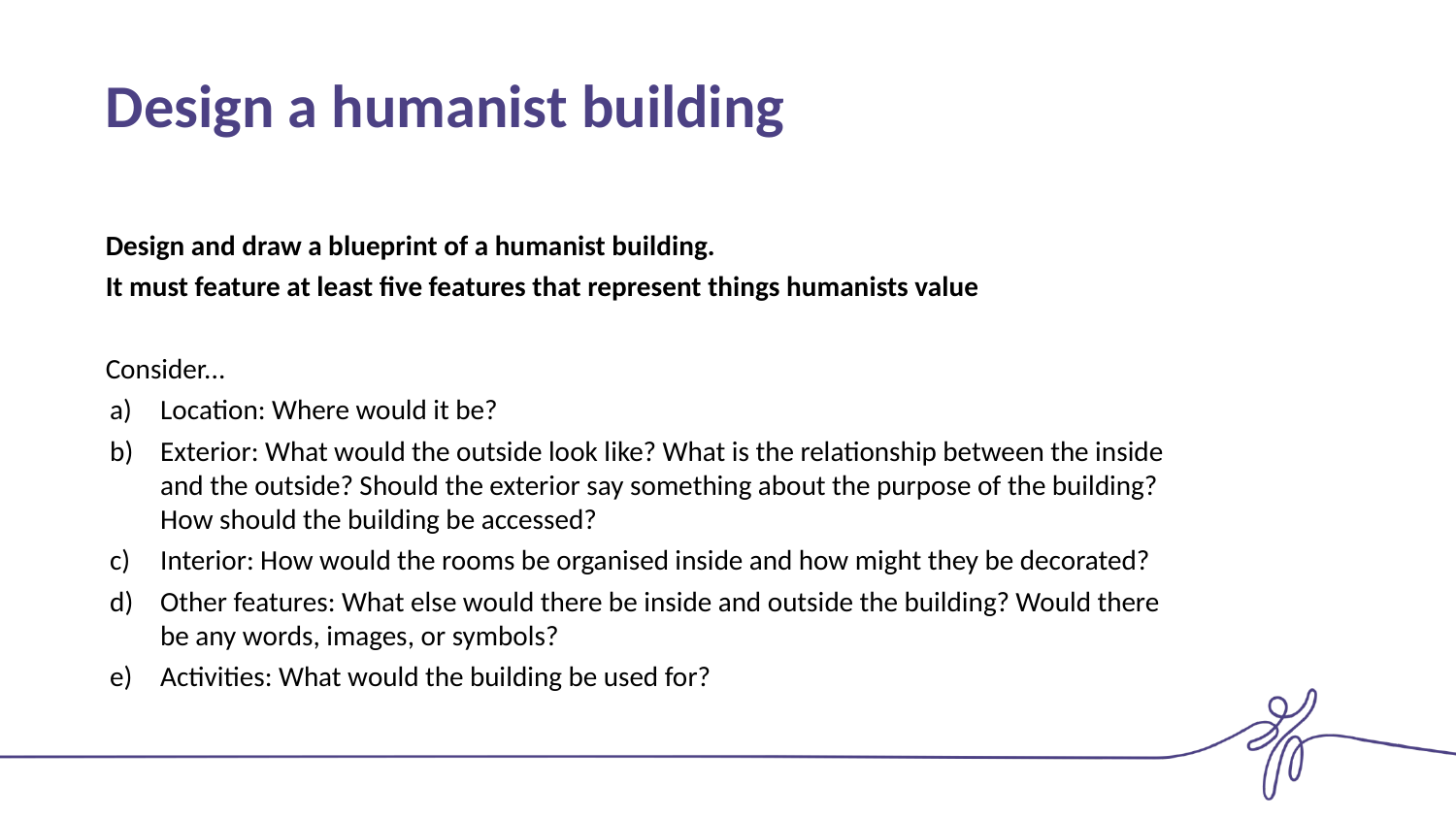

# Design a humanist building
Design and draw a blueprint of a humanist building.
It must feature at least five features that represent things humanists value

Consider...
Location: Where would it be?
Exterior: What would the outside look like? What is the relationship between the inside and the outside? Should the exterior say something about the purpose of the building? How should the building be accessed?
Interior: How would the rooms be organised inside and how might they be decorated?
Other features: What else would there be inside and outside the building? Would there be any words, images, or symbols?
Activities: What would the building be used for?